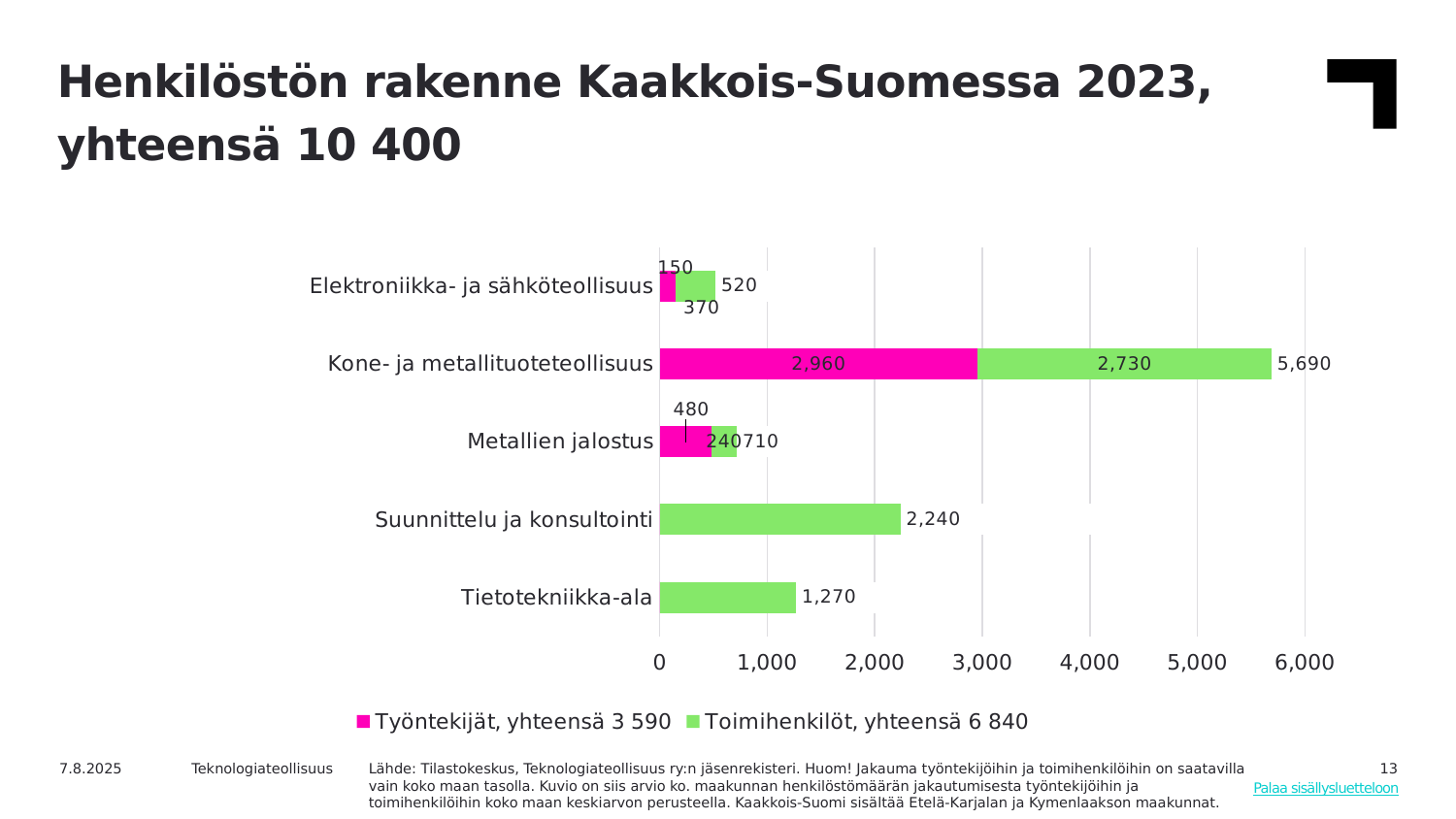

Henkilöstön rakenne Kaakkois-Suomessa 2023,
yhteensä 10 400

### Chart

| Category | Työntekijät, yhteensä 3 590 | Toimihenkilöt, yhteensä 6 840 |   |
|---|---|---|---|
| Tietotekniikka-ala | 0.0 | 1270.0 | 1270.0 |
| Suunnittelu ja konsultointi | 0.0 | 2240.0 | 2240.0 |
| Metallien jalostus | 480.0 | 240.0 | 710.0 |
| Kone- ja metallituoteteollisuus | 2960.0 | 2730.0 | 5690.0 |
| Elektroniikka- ja sähköteollisuus | 150.0 | 370.0 | 520.0 |
7.8.2025
Teknologiateollisuus
Lähde: Tilastokeskus, Teknologiateollisuus ry:n jäsenrekisteri. Huom! Jakauma työntekijöihin ja toimihenkilöihin on saatavilla vain koko maan tasolla. Kuvio on siis arvio ko. maakunnan henkilöstömäärän jakautumisesta työntekijöihin ja toimihenkilöihin koko maan keskiarvon perusteella. Kaakkois-Suomi sisältää Etelä-Karjalan ja Kymenlaakson maakunnat.
13
Palaa sisällysluetteloon